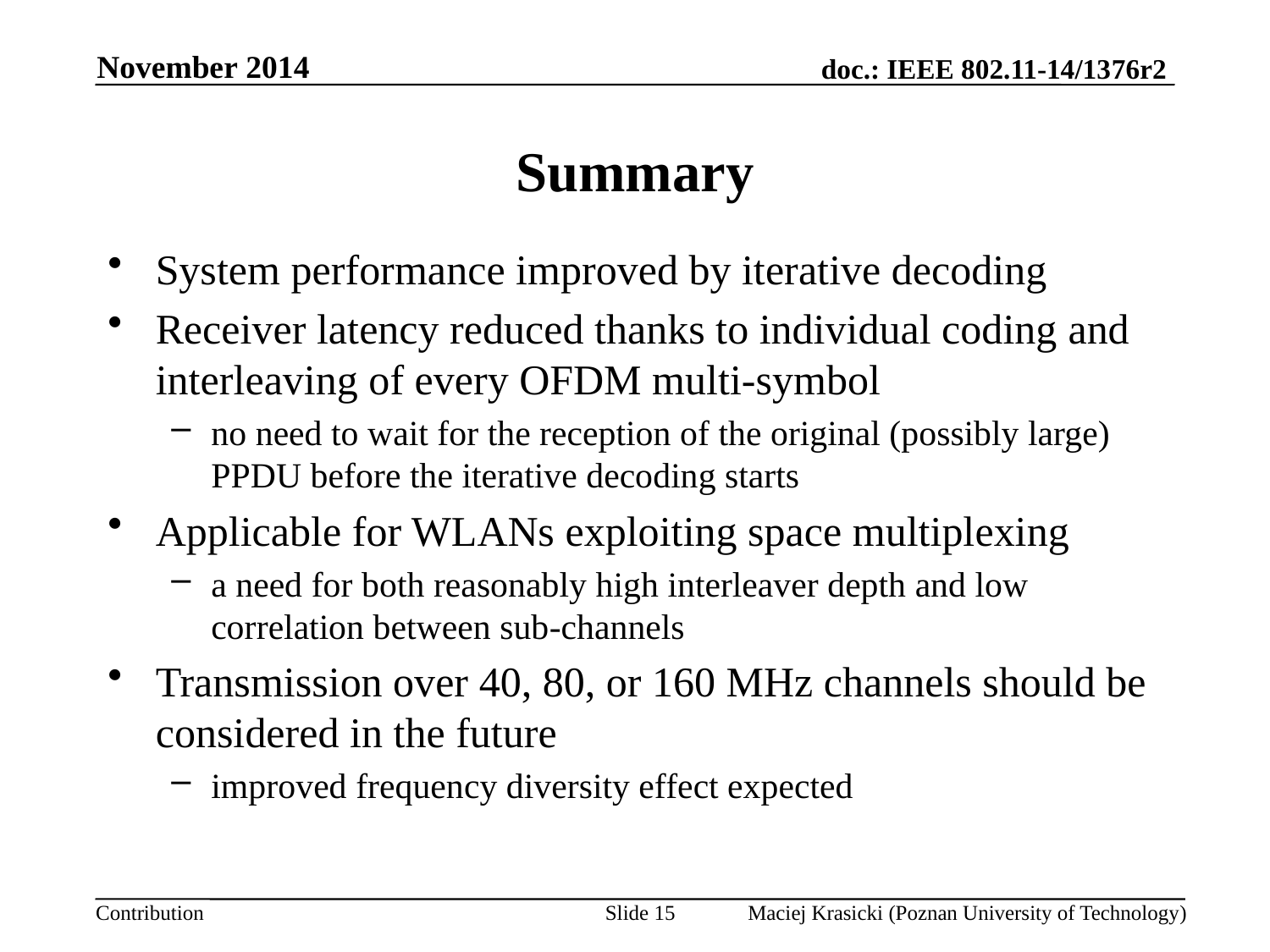

November 2014
# Summary
System performance improved by iterative decoding
Receiver latency reduced thanks to individual coding and interleaving of every OFDM multi-symbol
no need to wait for the reception of the original (possibly large) PPDU before the iterative decoding starts
Applicable for WLANs exploiting space multiplexing
a need for both reasonably high interleaver depth and low correlation between sub-channels
Transmission over 40, 80, or 160 MHz channels should be considered in the future
improved frequency diversity effect expected

Slide 15
Maciej Krasicki (Poznan University of Technology)